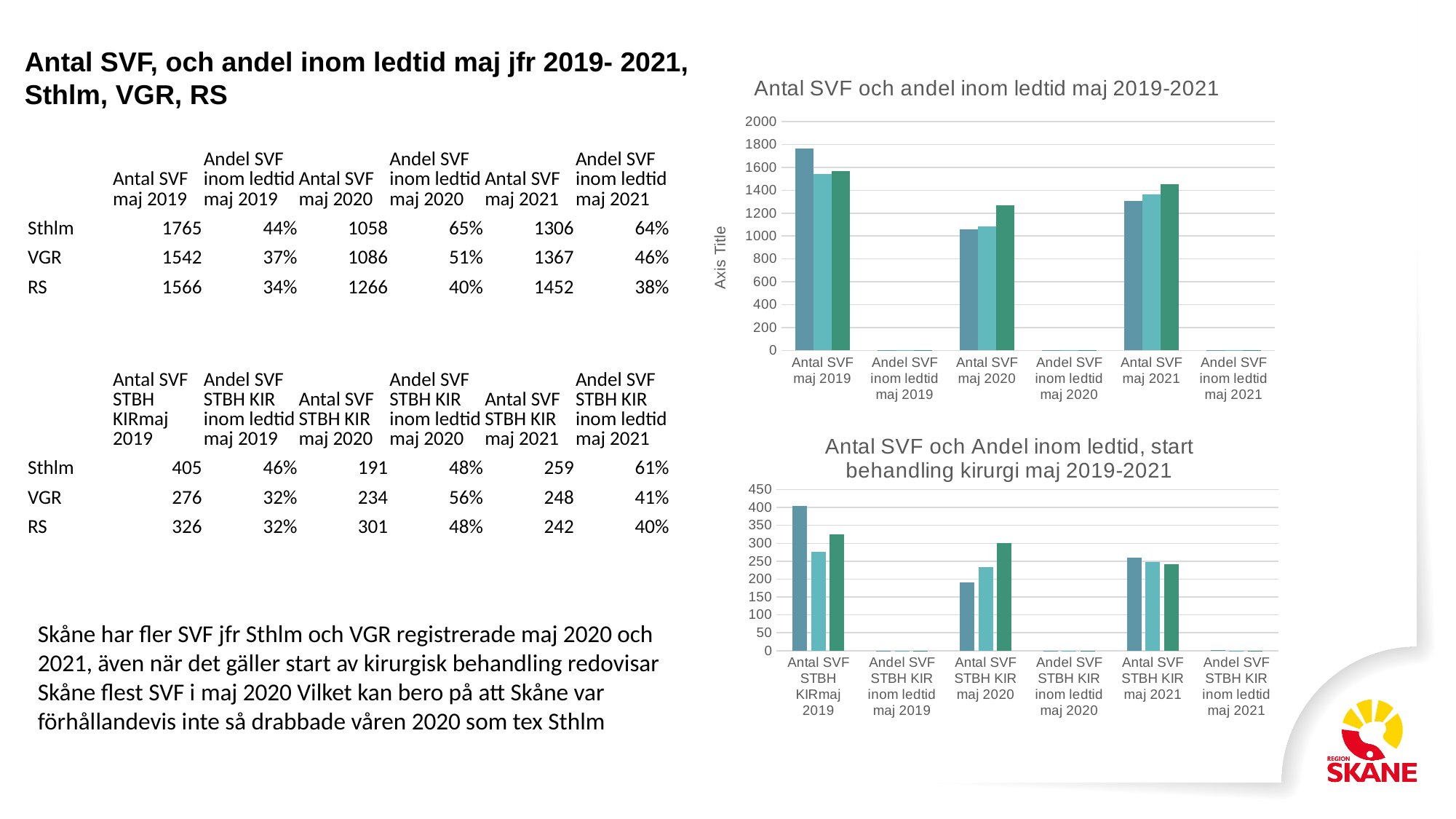

Antal SVF, och andel inom ledtid maj jfr 2019- 2021, Sthlm, VGR, RS

### Chart: Antal SVF och andel inom ledtid maj 2019-2021

| Category | Sthlm | VGR | RS |
|---|---|---|---|
| Antal SVF maj 2019 | 1765.0 | 1542.0 | 1566.0 |
| Andel SVF inom ledtid maj 2019 | 0.44 | 0.37 | 0.34 |
| Antal SVF maj 2020 | 1058.0 | 1086.0 | 1266.0 |
| Andel SVF inom ledtid maj 2020 | 0.65 | 0.51 | 0.4 |
| Antal SVF maj 2021 | 1306.0 | 1367.0 | 1452.0 |
| Andel SVF inom ledtid maj 2021 | 0.64 | 0.46 | 0.38 |
|  | Antal SVF maj 2019 | Andel SVF inom ledtid maj 2019 | Antal SVF maj 2020 | Andel SVF inom ledtid maj 2020 | Antal SVF maj 2021 | Andel SVF inom ledtid maj 2021 |
| --- | --- | --- | --- | --- | --- | --- |
| Sthlm | 1765 | 44% | 1058 | 65% | 1306 | 64% |
| VGR | 1542 | 37% | 1086 | 51% | 1367 | 46% |
| RS | 1566 | 34% | 1266 | 40% | 1452 | 38% |
|  |  |  |  |  |  |  |
|  | Antal SVF STBH KIRmaj 2019 | Andel SVF STBH KIR inom ledtid maj 2019 | Antal SVF STBH KIR maj 2020 | Andel SVF STBH KIR inom ledtid maj 2020 | Antal SVF STBH KIR maj 2021 | Andel SVF STBH KIR inom ledtid maj 2021 |
| Sthlm | 405 | 46% | 191 | 48% | 259 | 61% |
| VGR | 276 | 32% | 234 | 56% | 248 | 41% |
| RS | 326 | 32% | 301 | 48% | 242 | 40% |

### Chart: Antal SVF och Andel inom ledtid, start behandling kirurgi maj 2019-2021

| Category | Sthlm | VGR | RS |
|---|---|---|---|
| Antal SVF STBH KIRmaj 2019 | 405.0 | 276.0 | 326.0 |
| Andel SVF STBH KIR inom ledtid maj 2019 | 0.46 | 0.32 | 0.32 |
| Antal SVF STBH KIR maj 2020 | 191.0 | 234.0 | 301.0 |
| Andel SVF STBH KIR inom ledtid maj 2020 | 0.48 | 0.56 | 0.48 |
| Antal SVF STBH KIR maj 2021 | 259.0 | 248.0 | 242.0 |
| Andel SVF STBH KIR inom ledtid maj 2021 | 0.61 | 0.41 | 0.4 |
Skåne har fler SVF jfr Sthlm och VGR registrerade maj 2020 och 2021, även när det gäller start av kirurgisk behandling redovisar Skåne flest SVF i maj 2020 Vilket kan bero på att Skåne var förhållandevis inte så drabbade våren 2020 som tex Sthlm